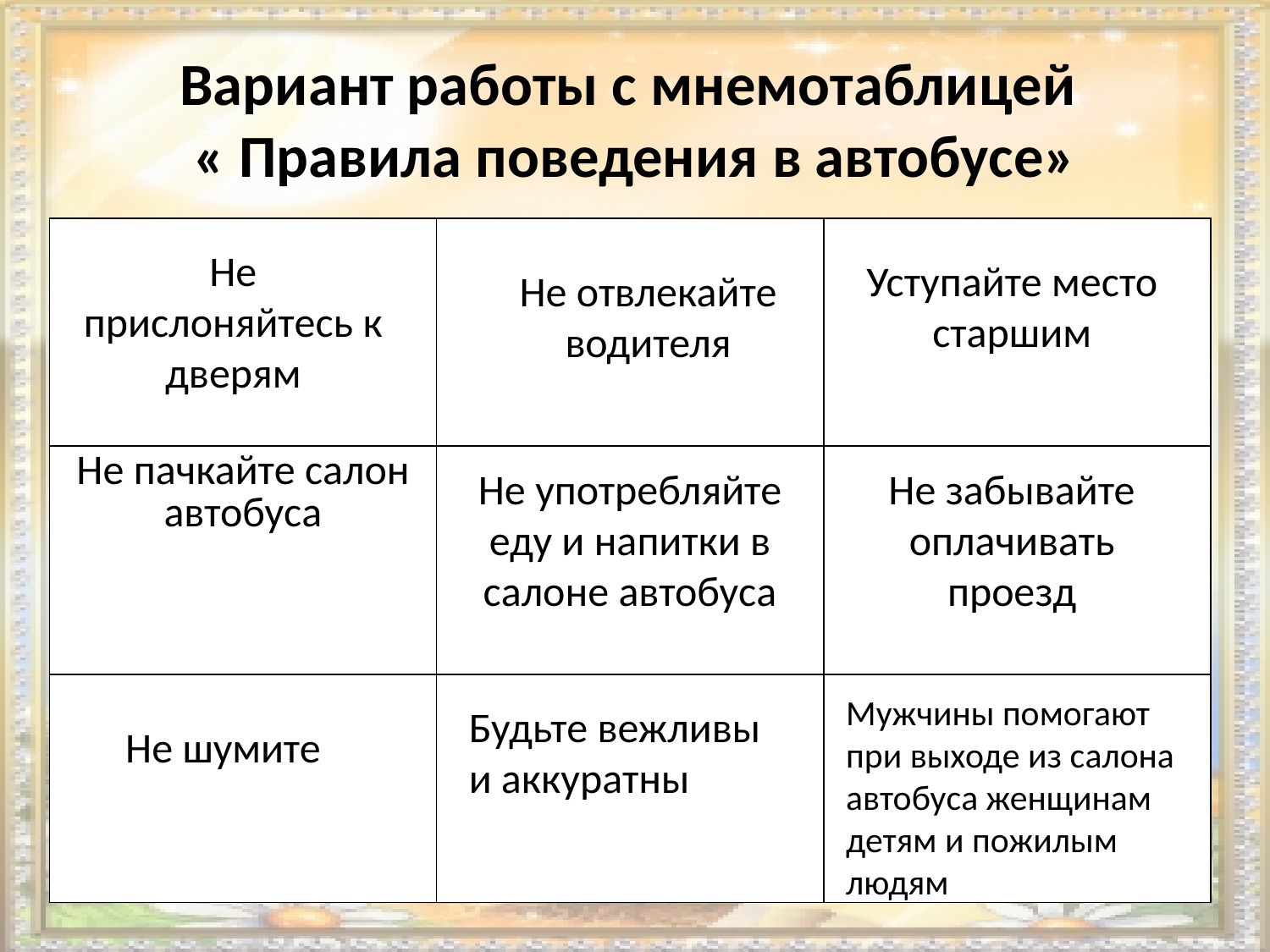

# Вариант работы с мнемотаблицей « Правила поведения в автобусе»
| Не прислоняйтесь к дверям |  | Уступайимте место старшим |
| --- | --- | --- |
| Не пачкайте салон автобуса |  |  |
|  |  |  |
Не прислоняйтесь к дверям
Уступайте место старшим
Не отвлекайте водителя
Не употребляйте еду и напитки в салоне автобуса
Не забывайте оплачивать проезд
Мужчины помогают при выходе из салона автобуса женщинам детям и пожилым людям
Будьте вежливы и аккуратны
Не шумите